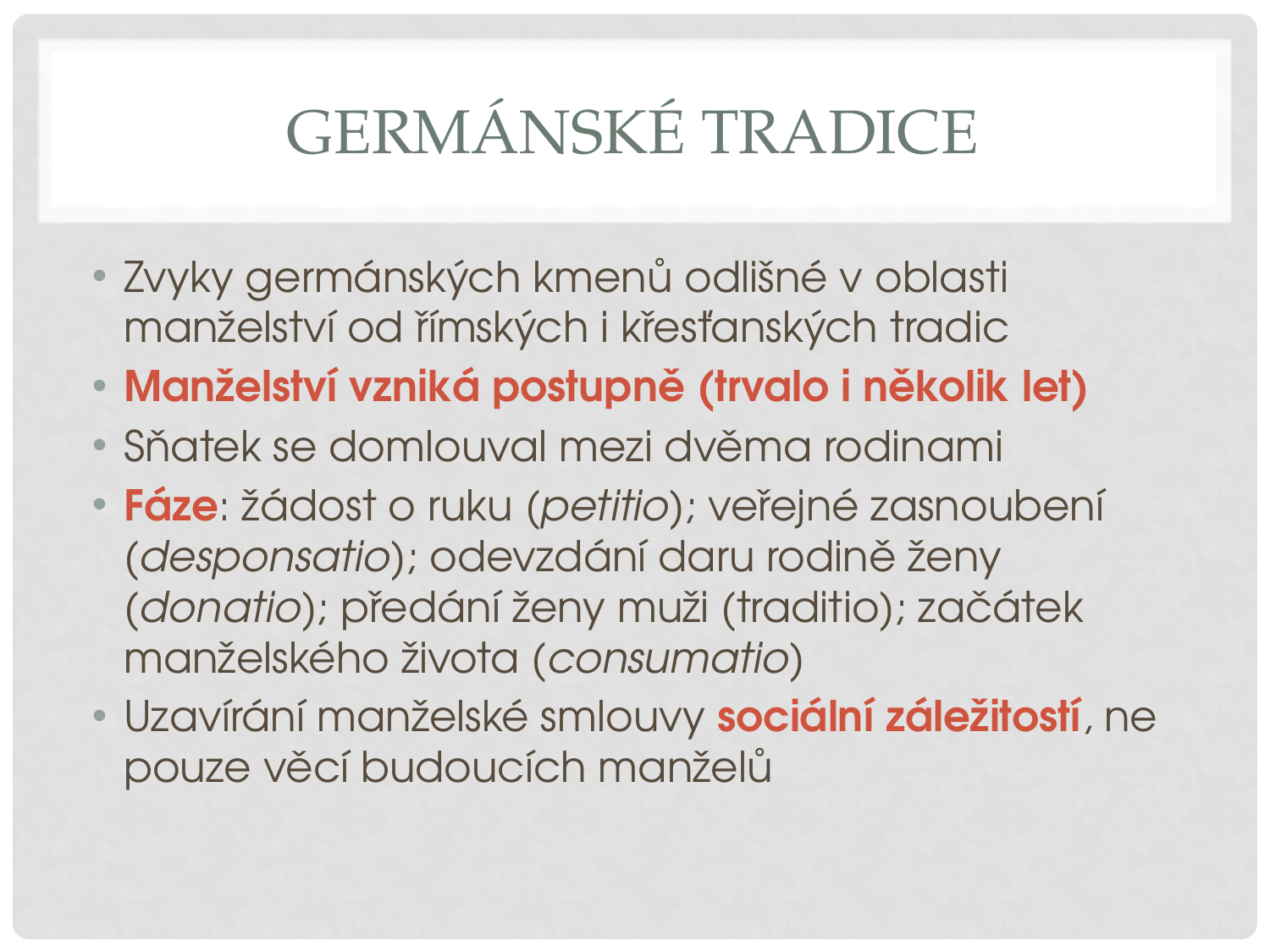

# Germánské tradice
Zvyky germánských kmenů odlišné v oblasti manželství od římských i křesťanských tradic
Manželství vzniká postupně (trvalo i několik let)
Sňatek se domlouval mezi dvěma rodinami
Fáze: žádost o ruku (petitio); veřejné zasnoubení (desponsatio); odevzdání daru rodině ženy (donatio); předání ženy muži (traditio); začátek manželského života (consumatio)
Uzavírání manželské smlouvy sociální záležitostí, ne pouze věcí budoucích manželů